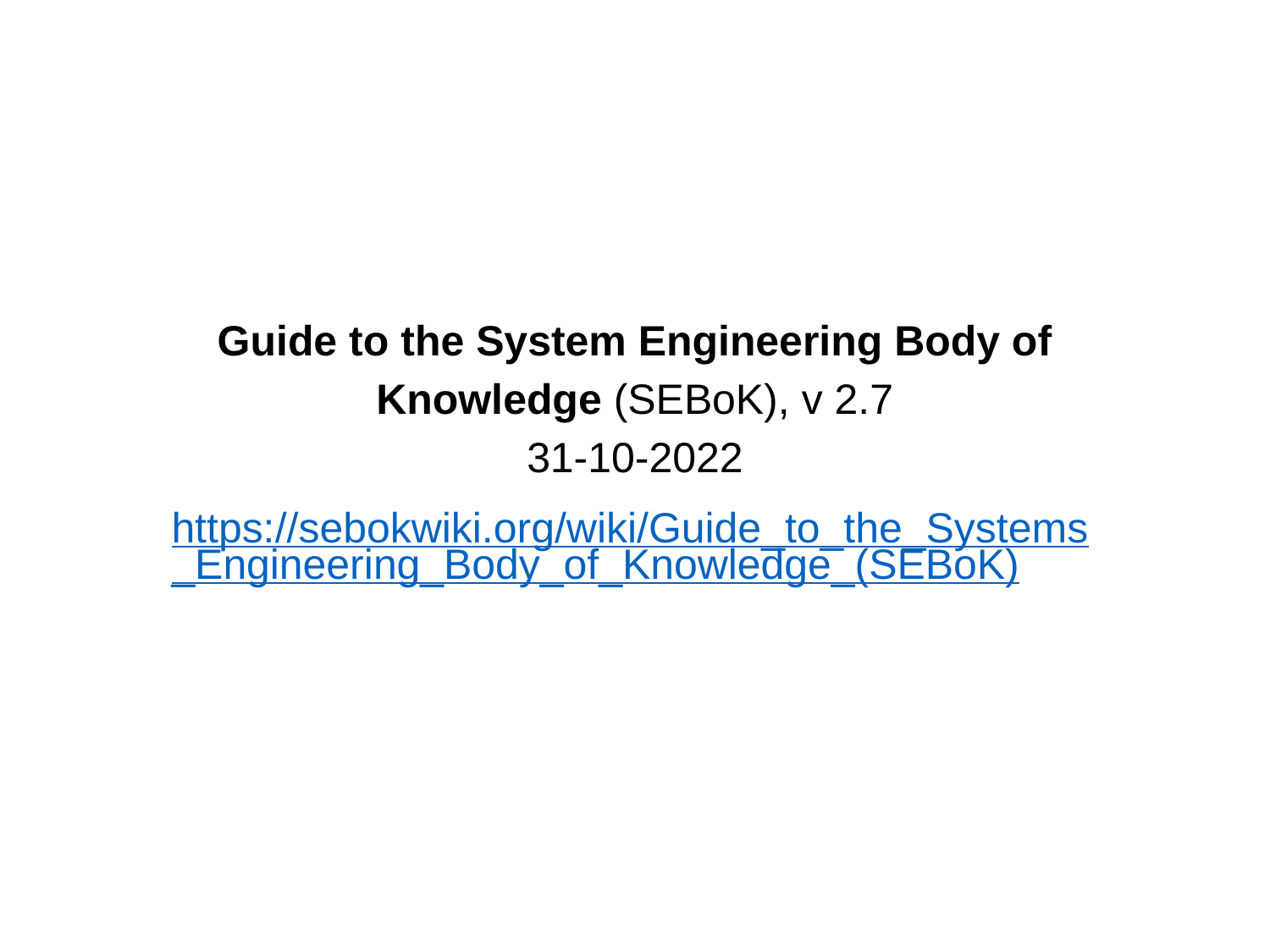

# Guide to the System Engineering Body of Knowledge (SEBoK), v 2.7 31-10-2022
https://sebokwiki.org/wiki/Guide_to_the_Systems_Engineering_Body_of_Knowledge_(SEBoK)